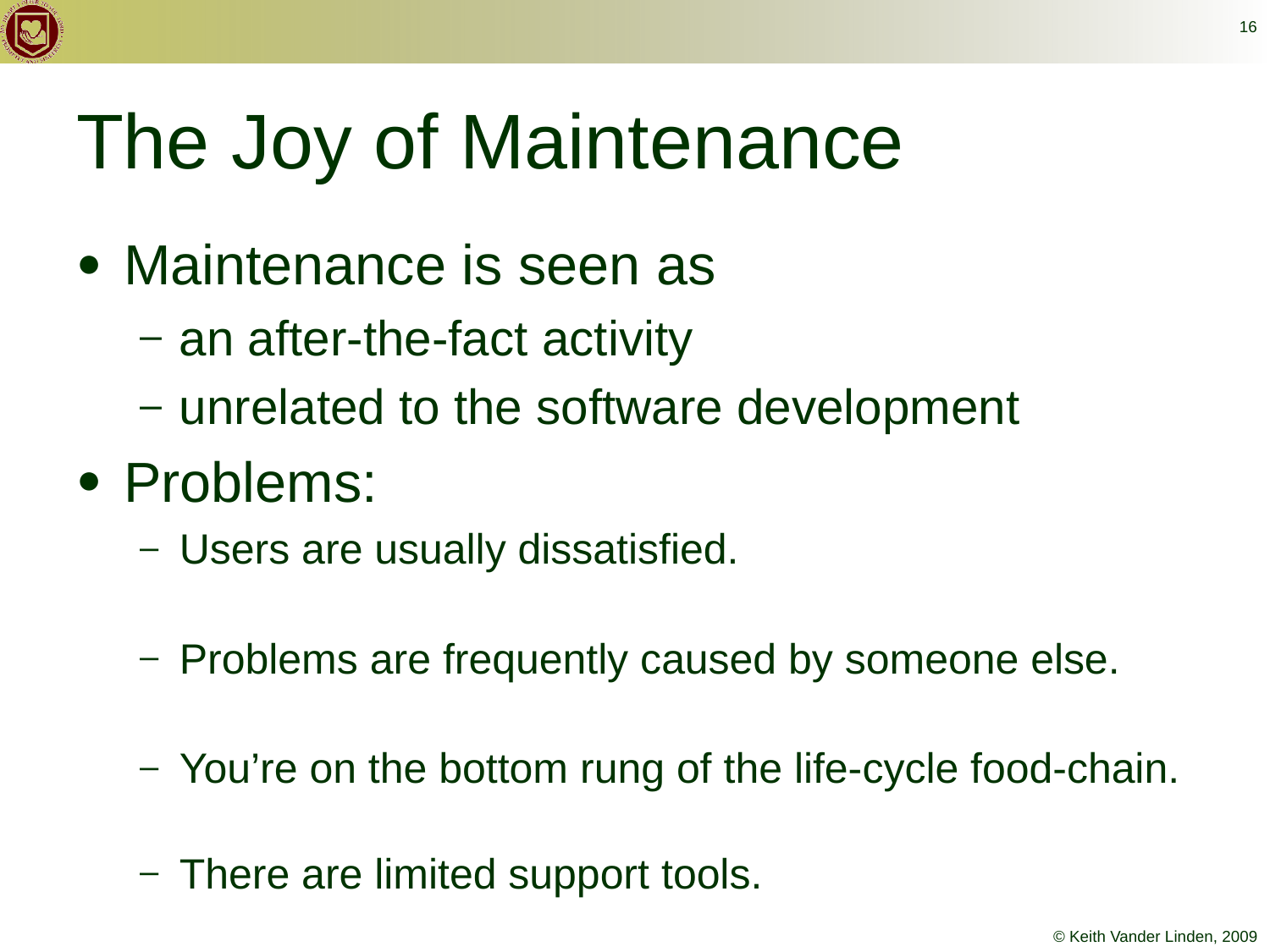

16
# The Joy of Maintenance
Maintenance is seen as
an after-the-fact activity
unrelated to the software development
Problems:
Users are usually dissatisfied.

Problems are frequently caused by someone else.

You’re on the bottom rung of the life-cycle food-chain.

There are limited support tools.